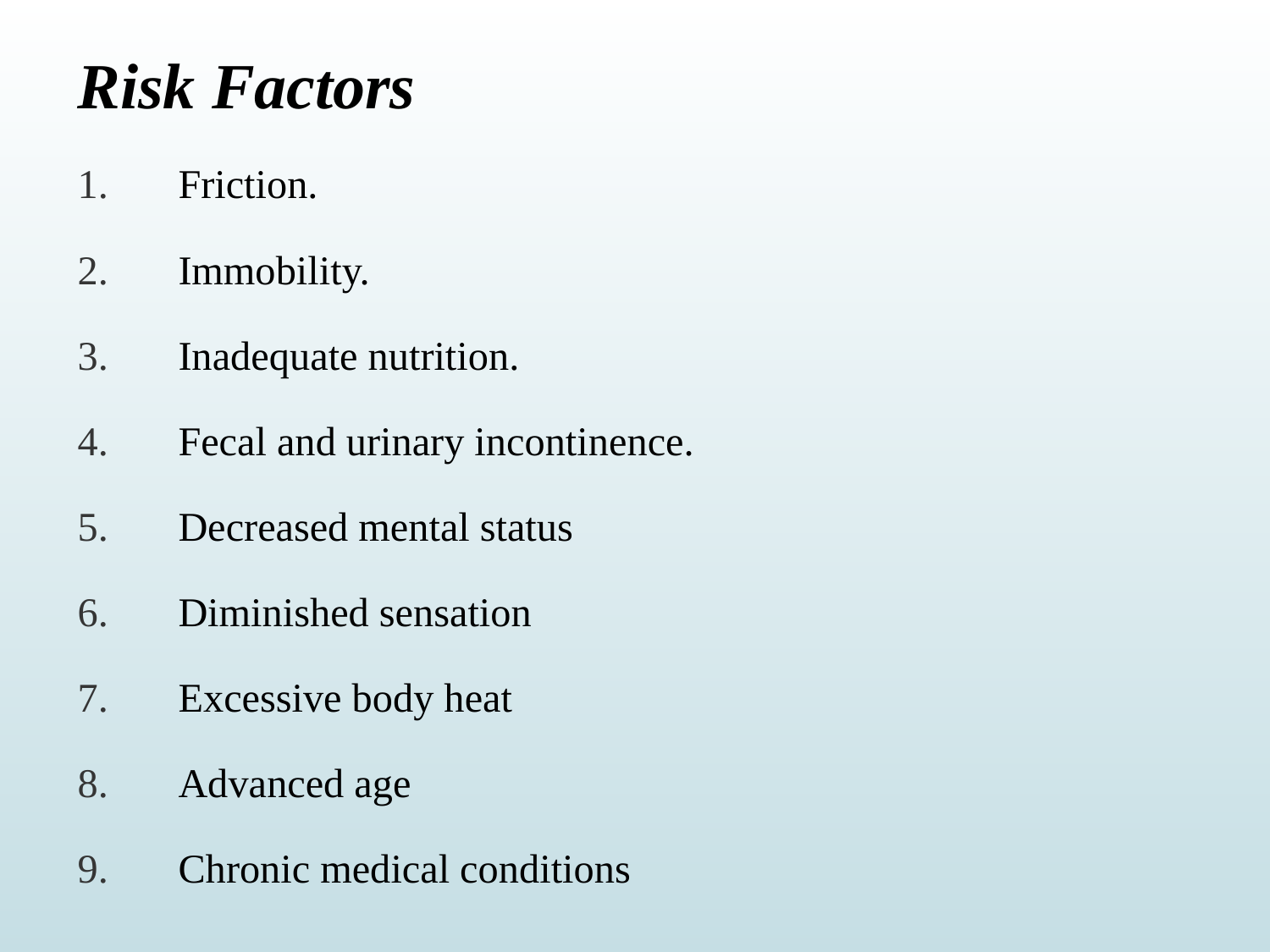

Risk Factors
Friction.
Immobility.
Inadequate nutrition.
Fecal and urinary incontinence.
Decreased mental status
Diminished sensation
Excessive body heat
Advanced age
Chronic medical conditions